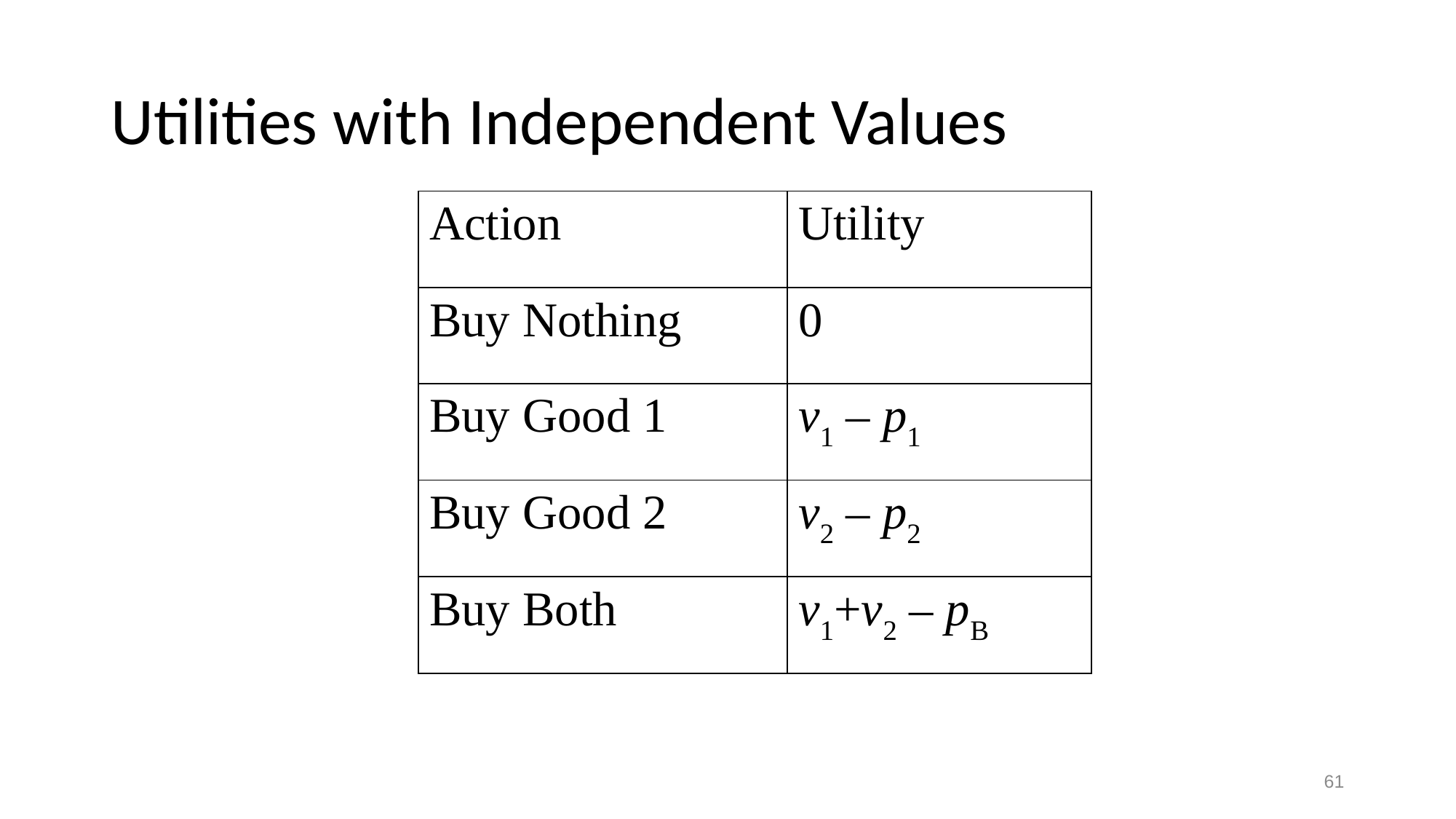

# Utilities with Independent Values
| Action | Utility |
| --- | --- |
| Buy Nothing | 0 |
| Buy Good 1 | v1 – p1 |
| Buy Good 2 | v2 – p2 |
| Buy Both | v1+v2 – pB |
61